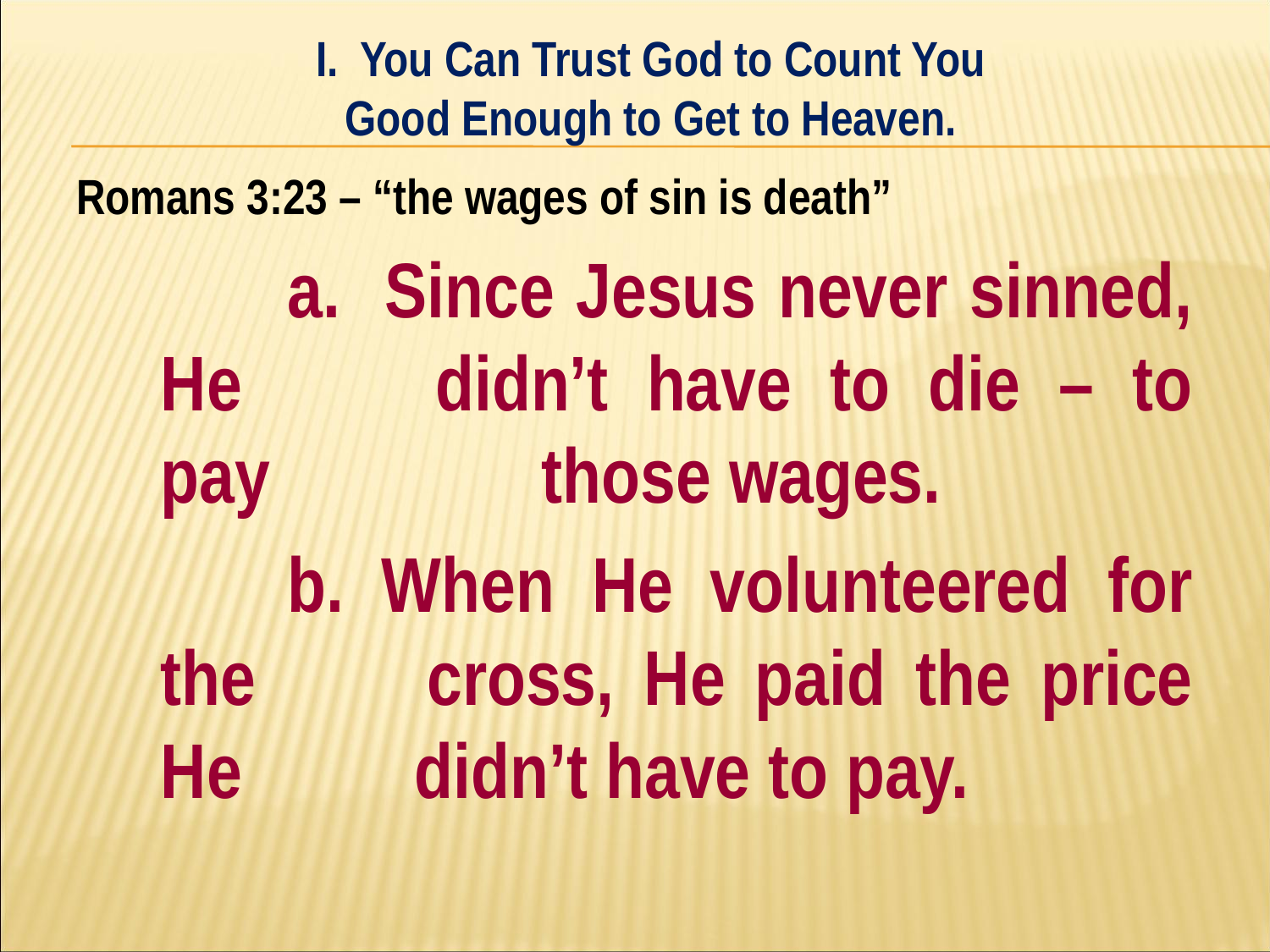

I.  You Can Trust God to Count You
Good Enough to Get to Heaven.
#
Romans 3:23 – “the wages of sin is death”
		a.  Since Jesus never sinned, He 		didn’t have to die – to pay 		those wages.
		b. When He volunteered for the 		cross, He paid the price He 		didn’t have to pay.